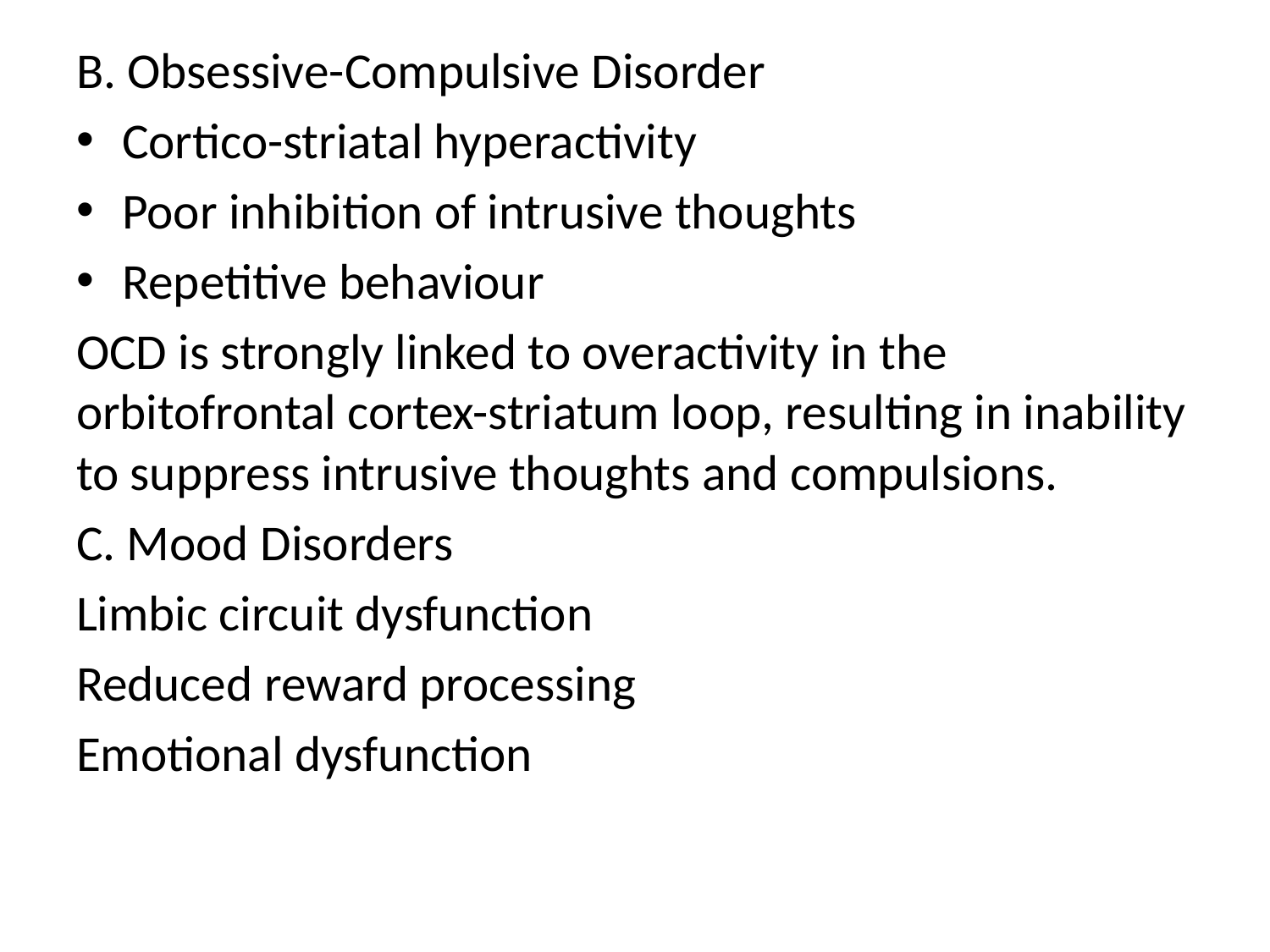

B. Obsessive-Compulsive Disorder
Cortico-striatal hyperactivity
Poor inhibition of intrusive thoughts
Repetitive behaviour
OCD is strongly linked to overactivity in the orbitofrontal cortex-striatum loop, resulting in inability to suppress intrusive thoughts and compulsions.
C. Mood Disorders
Limbic circuit dysfunction
Reduced reward processing
Emotional dysfunction